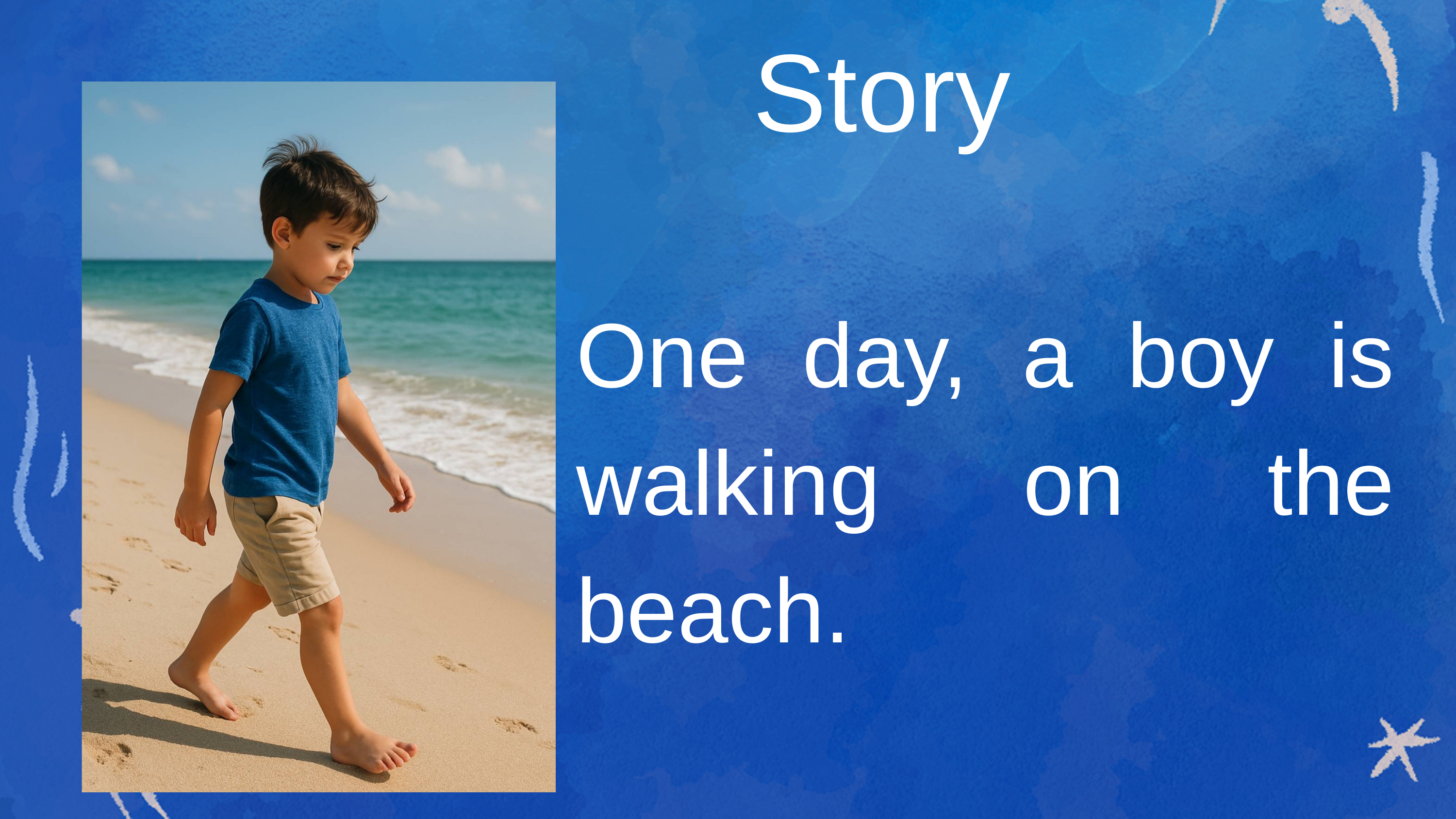

Story

One day, a boy is walking on the beach.